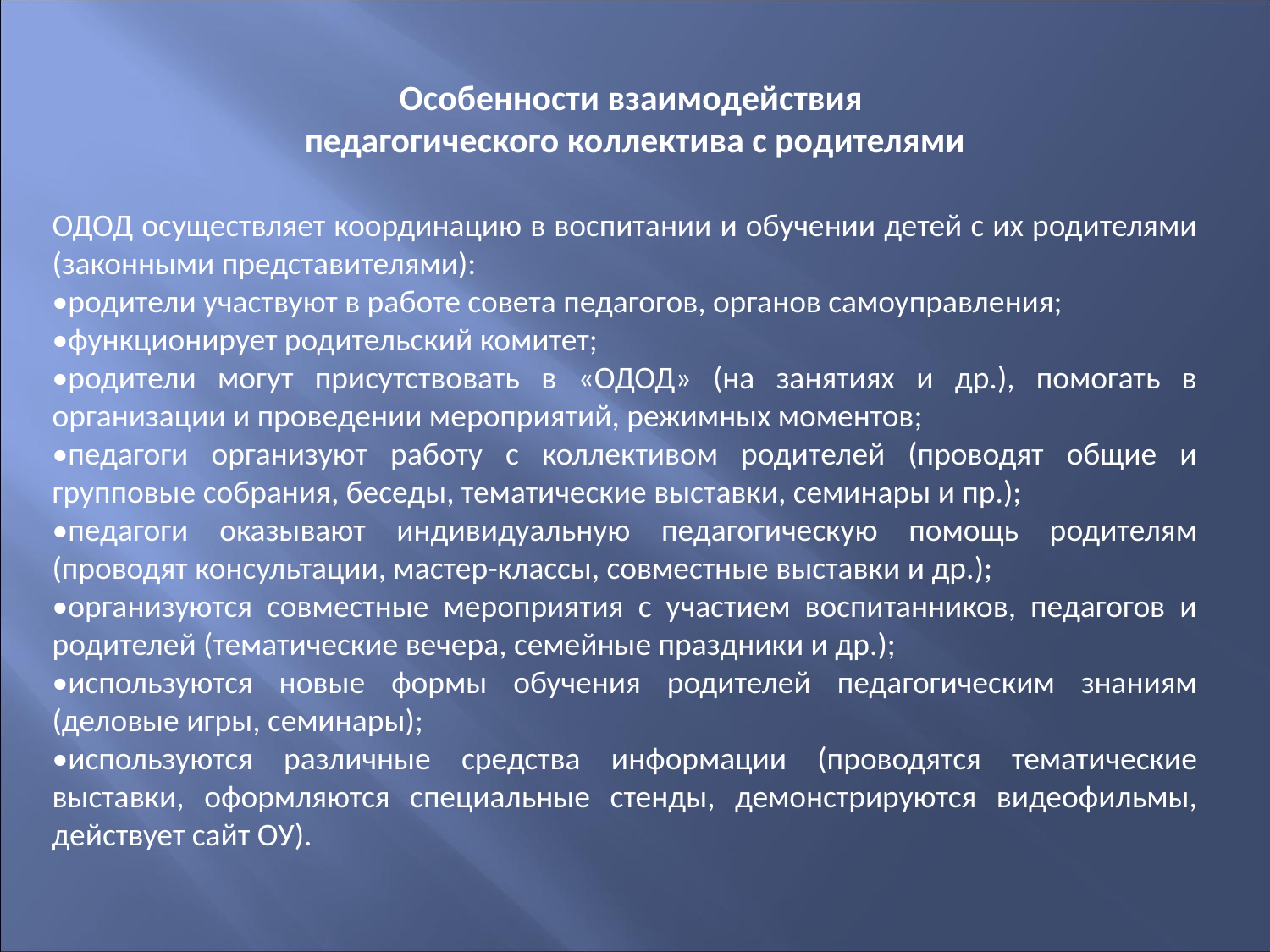

# Особенности взаимодействия педагогического коллектива с родителями
ОДОД осуществляет координацию в воспитании и обучении детей с их родителями (законными представителями):
•родители участвуют в работе совета педагогов, органов самоуправления;
•функционирует родительский комитет;
•родители могут присутствовать в «ОДОД» (на занятиях и др.), помогать в организации и проведении мероприятий, режимных моментов;
•педагоги организуют работу с коллективом родителей (проводят общие и групповые собрания, беседы, тематические выставки, семинары и пр.);
•педагоги оказывают индивидуальную педагогическую помощь родителям (проводят консультации, мастер-классы, совместные выставки и др.);
•организуются совместные мероприятия с участием воспитанников, педагогов и родителей (тематические вечера, семейные праздники и др.);
•используются новые формы обучения родителей педагогическим знаниям (деловые игры, семинары);
•используются различные средства информации (проводятся тематические выставки, оформляются специальные стенды, демонстрируются видеофильмы, действует сайт ОУ).